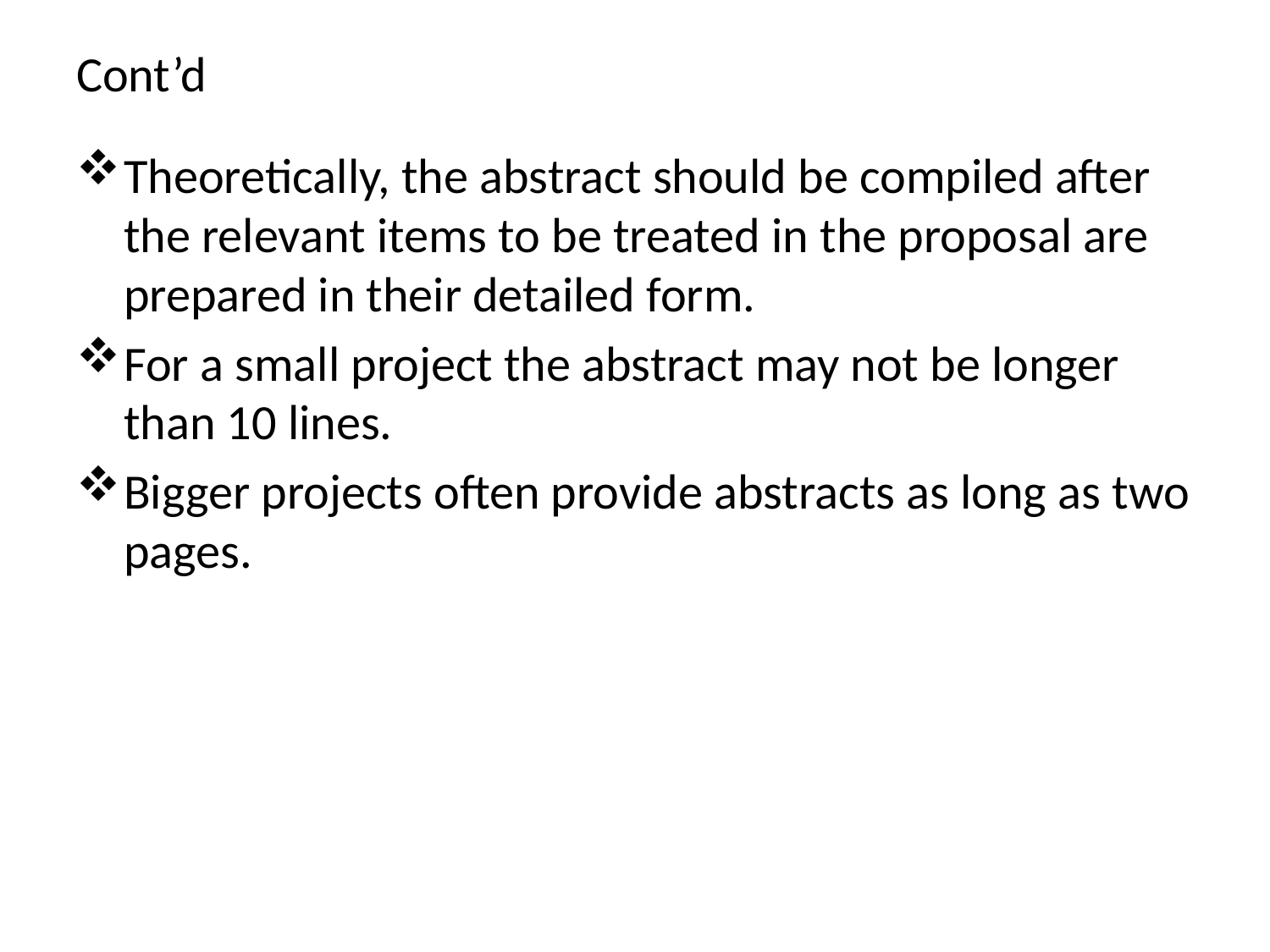

# Cont’d
Theoretically, the abstract should be compiled after the relevant items to be treated in the proposal are prepared in their detailed form.
For a small project the abstract may not be longer than 10 lines.
Bigger projects often provide abstracts as long as two pages.